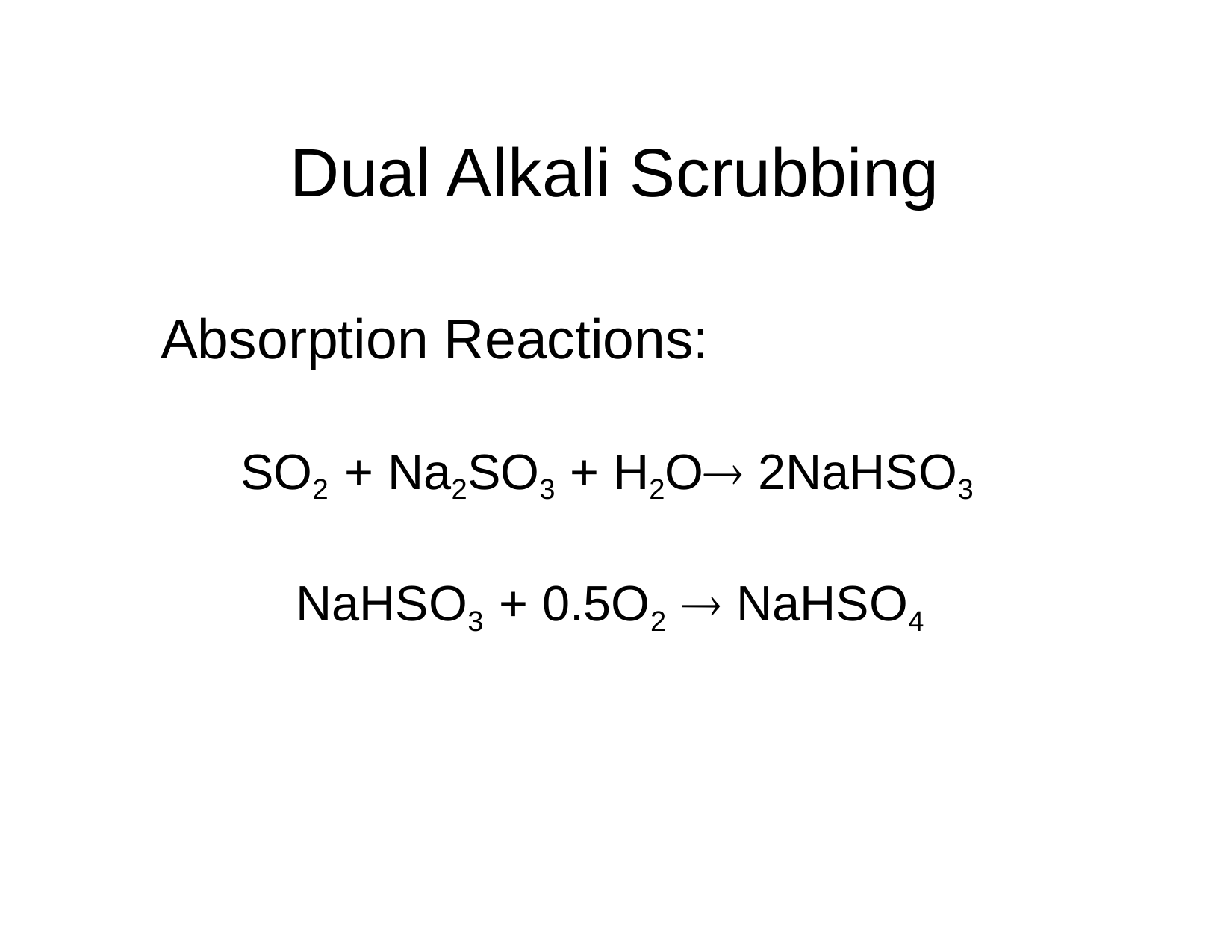

# Dual Alkali Scrubbing
Absorption Reactions:
SO2  + Na2SO3 + H2O→ 2NaHSO3 NaHSO3  + 0.5O2  → NaHSO4